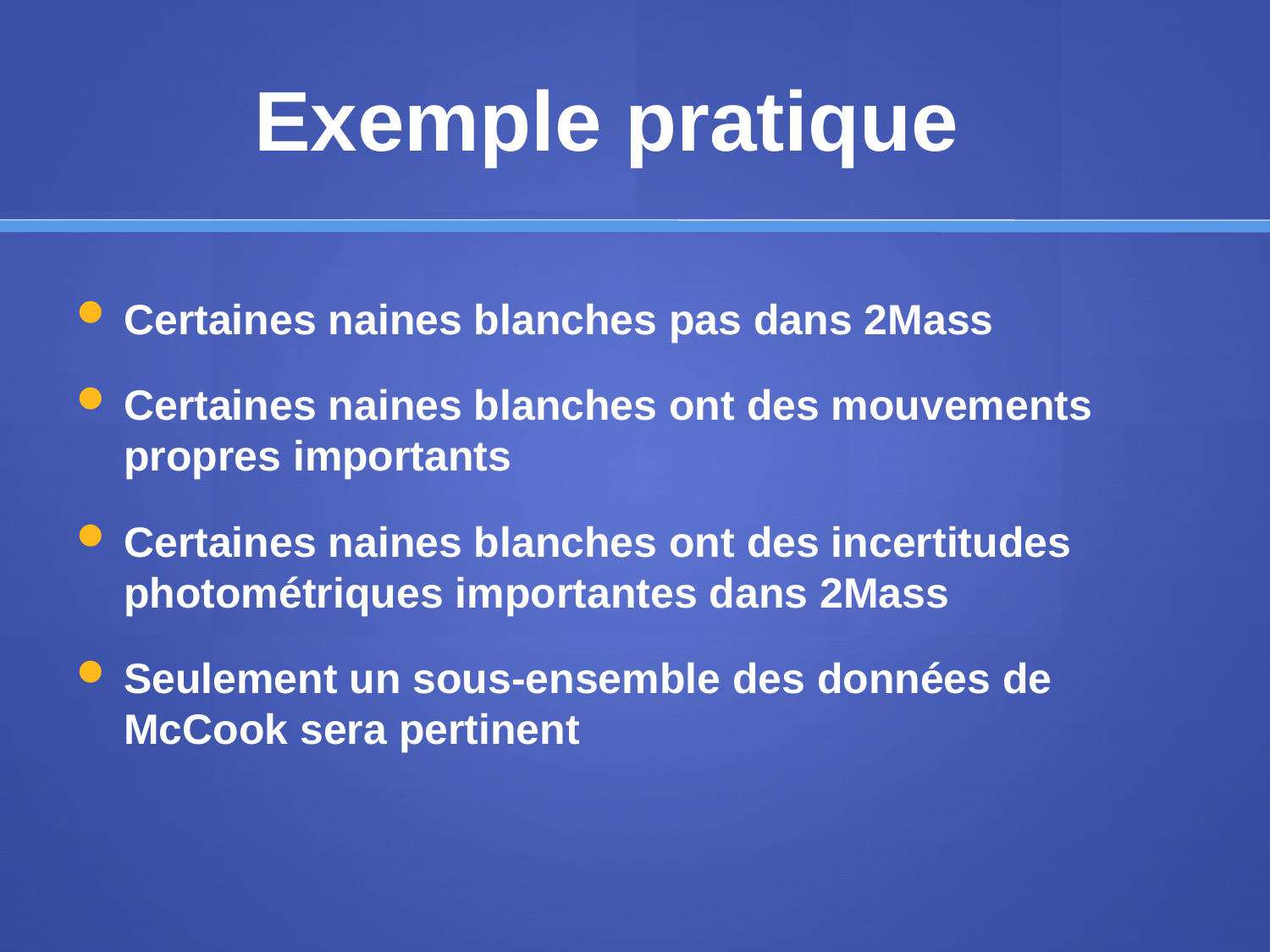

# Exemple pratique
Certaines naines blanches pas dans 2Mass
Certaines naines blanches ont des mouvements propres importants
Certaines naines blanches ont des incertitudes photométriques importantes dans 2Mass
Seulement un sous-ensemble des données de McCook sera pertinent